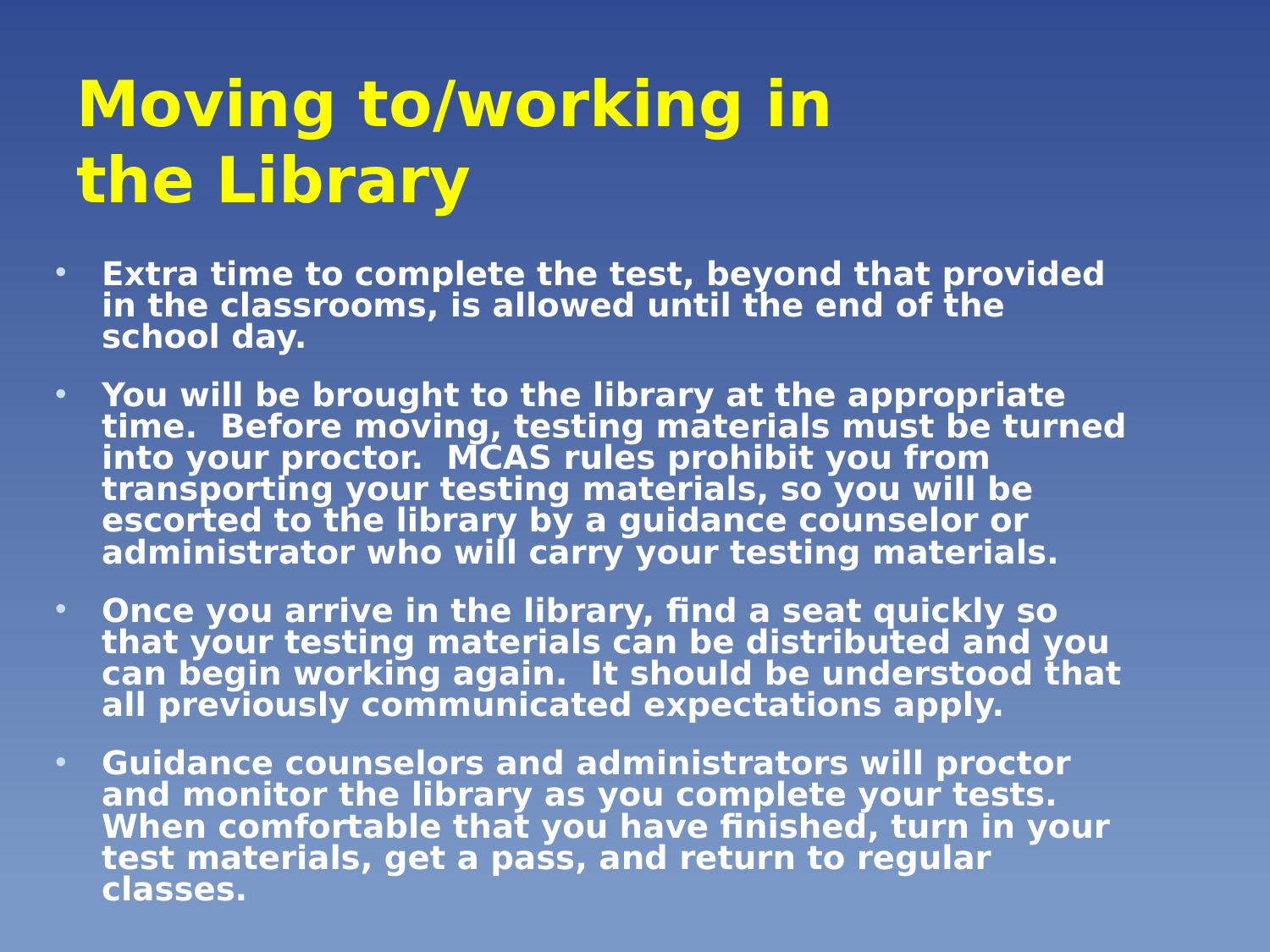

# Moving to/working in the Library
Extra time to complete the test, beyond that provided in the classrooms, is allowed until the end of the school day.
You will be brought to the library at the appropriate time.  Before moving, testing materials must be turned into your proctor.  MCAS rules prohibit you from transporting your testing materials, so you will be escorted to the library by a guidance counselor or administrator who will carry your testing materials.
Once you arrive in the library, find a seat quickly so that your testing materials can be distributed and you can begin working again.  It should be understood that all previously communicated expectations apply.
Guidance counselors and administrators will proctor and monitor the library as you complete your tests.  When comfortable that you have finished, turn in your test materials, get a pass, and return to regular classes.